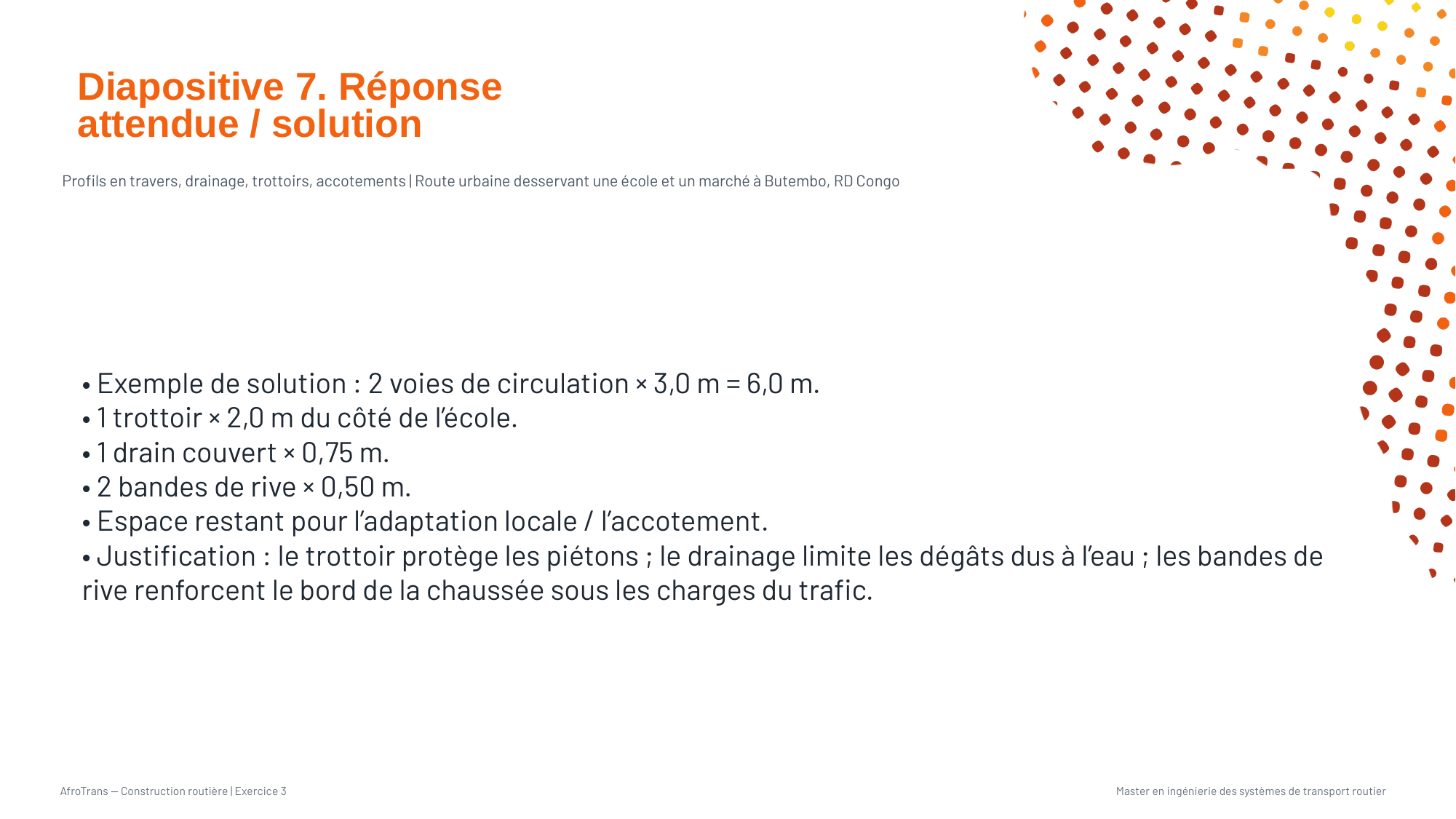

# Diapositive 7. Réponse attendue / solution
Profils en travers, drainage, trottoirs, accotements | Route urbaine desservant une école et un marché à Butembo, RD Congo
• Exemple de solution : 2 voies de circulation × 3,0 m = 6,0 m.
• 1 trottoir × 2,0 m du côté de l’école.
• 1 drain couvert × 0,75 m.
• 2 bandes de rive × 0,50 m.
• Espace restant pour l’adaptation locale / l’accotement.
• Justification : le trottoir protège les piétons ; le drainage limite les dégâts dus à l’eau ; les bandes de rive renforcent le bord de la chaussée sous les charges du trafic.
AfroTrans — Construction routière | Exercice 3
Master en ingénierie des systèmes de transport routier